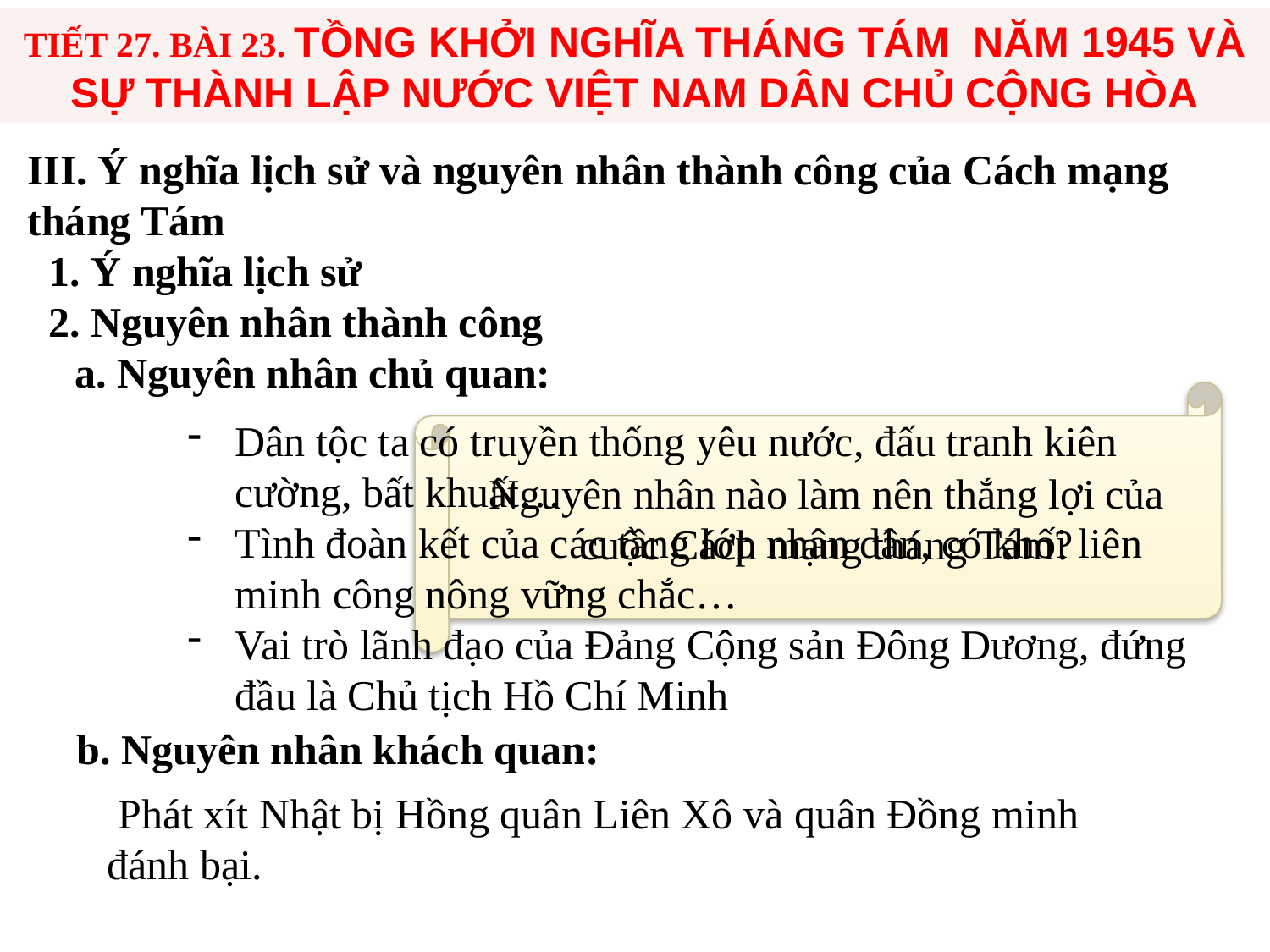

TIẾT 27. BÀI 23. TỒNG KHỞI NGHĨA THÁNG TÁM  NĂM 1945 VÀ SỰ THÀNH LẬP NƯỚC VIỆT NAM DÂN CHỦ CỘNG HÒA
III. Ý nghĩa lịch sử và nguyên nhân thành công của Cách mạng tháng Tám
  1. Ý nghĩa lịch sử
  2. Nguyên nhân thành công

a. Nguyên nhân chủ quan:
Nguyên nhân nào làm nên thắng lợi của cuộc Cách mạng tháng Tám?
Dân tộc ta có truyền thống yêu nước, đấu tranh kiên cường, bất khuất…
Tình đoàn kết của các tầng lớp nhân dân, có khối liên minh công nông vững chắc…
Vai trò lãnh đạo của Đảng Cộng sản Đông Dương, đứng đầu là Chủ tịch Hồ Chí Minh
b. Nguyên nhân khách quan:
 Phát xít Nhật bị Hồng quân Liên Xô và quân Đồng minh đánh bại.